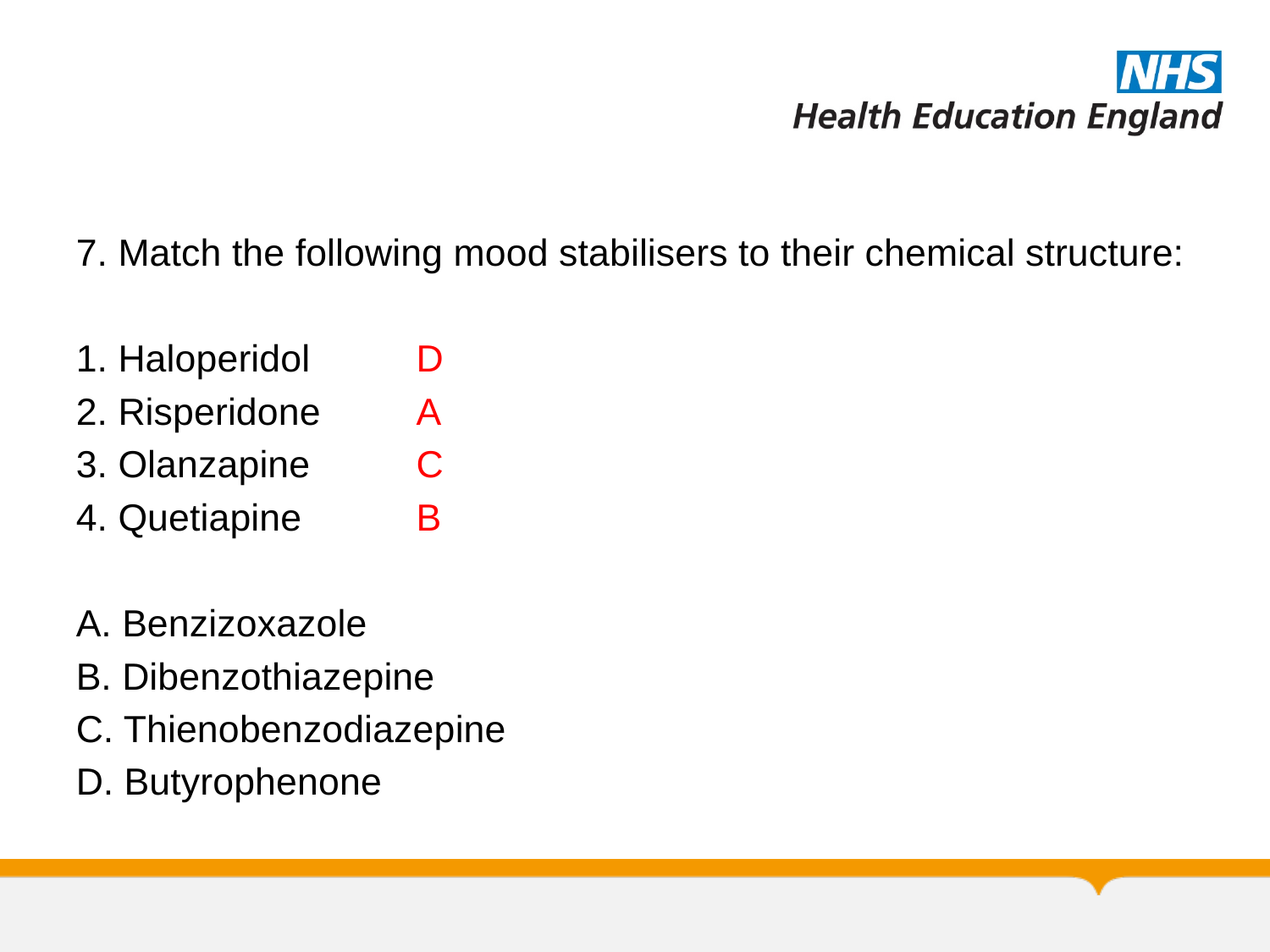

#
7. Match the following mood stabilisers to their chemical structure:

1. Haloperidol  	D
2. Risperidone  	A
3. Olanzapine  	C
4. Quetiapine   	B

A. Benzizoxazole
B. Dibenzothiazepine
C. Thienobenzodiazepine
D. Butyrophenone